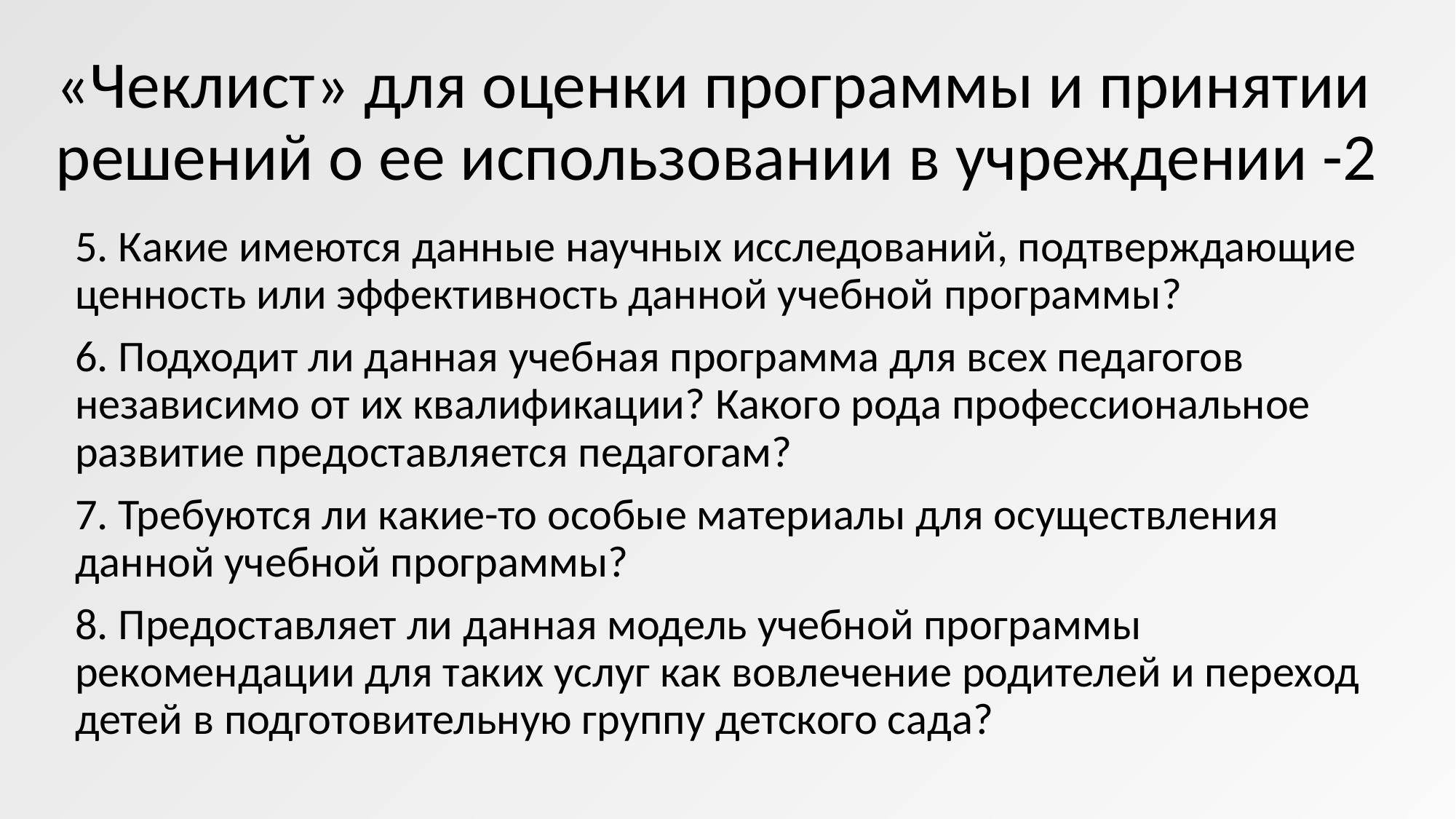

# «Чеклист» для оценки программы и принятии решений о ее использовании в учреждении -2
5. Какие имеются данные научных исследований, подтверждающие ценность или эффективность данной учебной программы?
6. Подходит ли данная учебная программа для всех педагогов независимо от их квалификации? Какого рода профессиональное развитие предоставляется педагогам?
7. Требуются ли какие-то особые материалы для осуществления данной учебной программы?
8. Предоставляет ли данная модель учебной программы рекомендации для таких услуг как вовлечение родителей и переход детей в подготовительную группу детского сада?